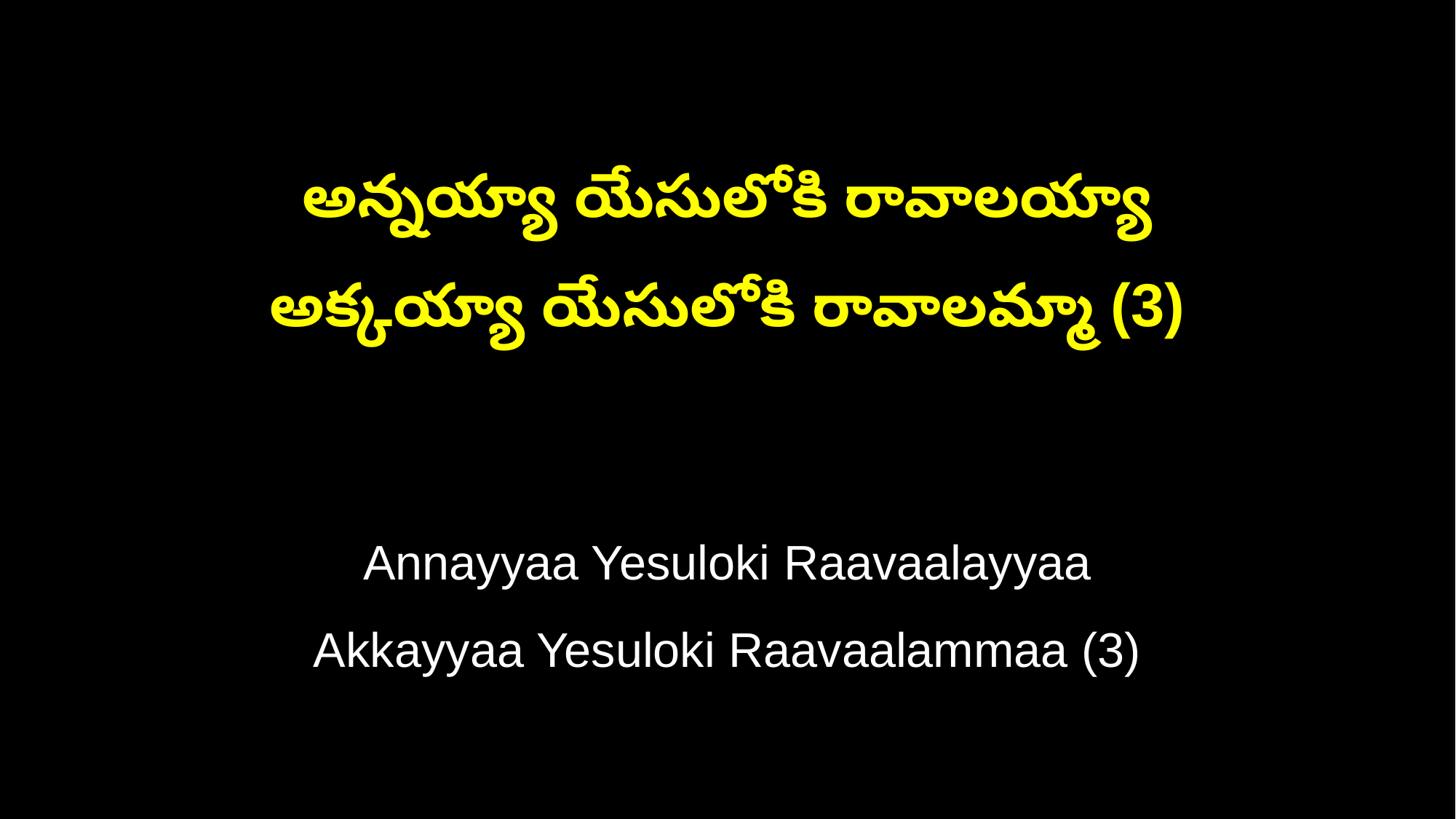

అన్నయ్యా యేసులోకి రావాలయ్యా
అక్కయ్యా యేసులోకి రావాలమ్మా (3)
Annayyaa Yesuloki Raavaalayyaa
Akkayyaa Yesuloki Raavaalammaa (3)